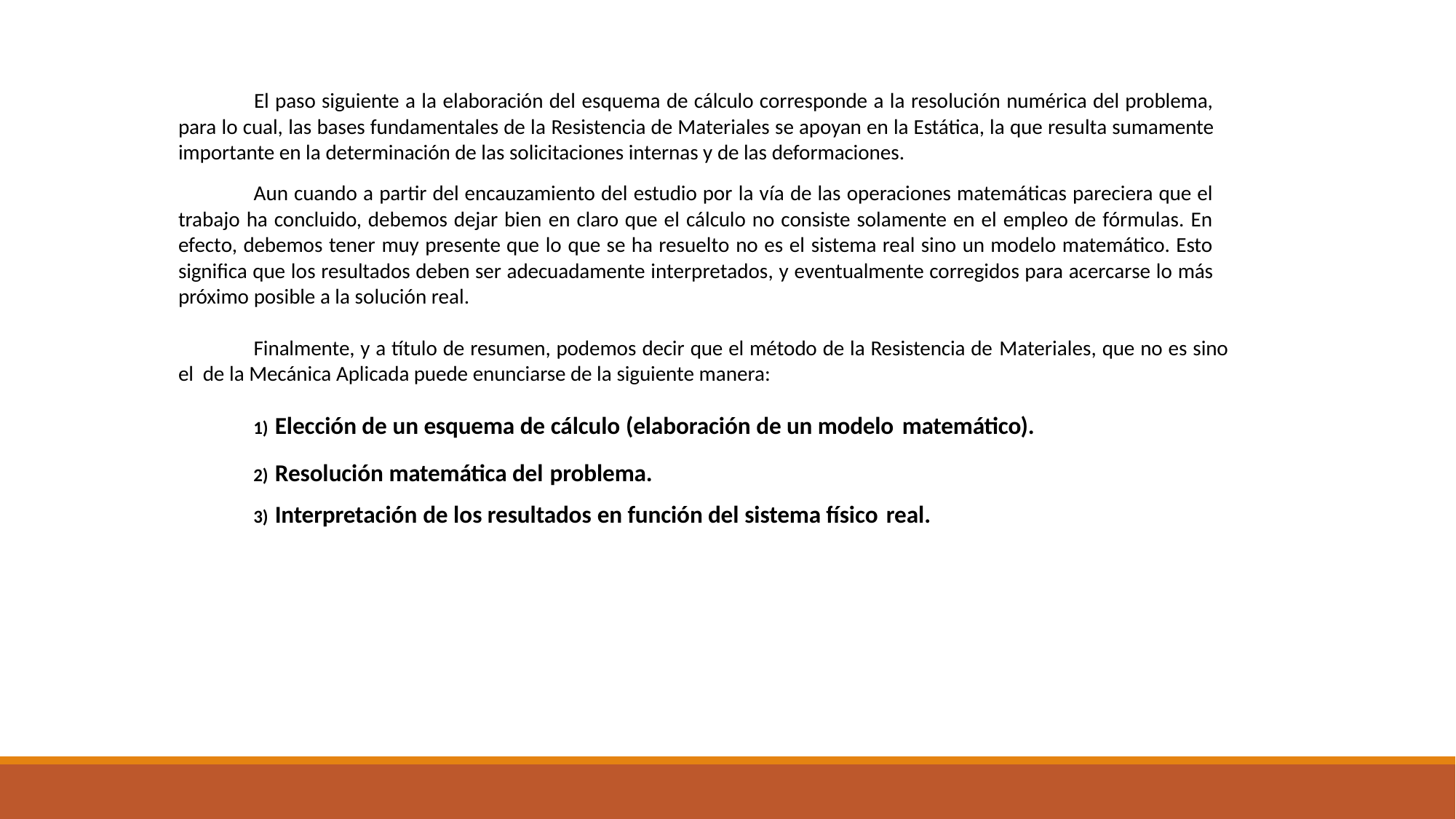

El paso siguiente a la elaboración del esquema de cálculo corresponde a la resolución numérica del problema,  para lo cual, las bases fundamentales de la Resistencia de Materiales se apoyan en la Estática, la que resulta sumamente  importante en la determinación de las solicitaciones internas y de las deformaciones.
Aun cuando a partir del encauzamiento del estudio por la vía de las operaciones matemáticas pareciera que el  trabajo ha concluido, debemos dejar bien en claro que el cálculo no consiste solamente en el empleo de fórmulas. En  efecto, debemos tener muy presente que lo que se ha resuelto no es el sistema real sino un modelo matemático. Esto  significa que los resultados deben ser adecuadamente interpretados, y eventualmente corregidos para acercarse lo más  próximo posible a la solución real.

Finalmente, y a título de resumen, podemos decir que el método de la Resistencia de Materiales, que no es sino el  de la Mecánica Aplicada puede enunciarse de la siguiente manera:

Elección de un esquema de cálculo (elaboración de un modelo matemático).
Resolución matemática del problema.
Interpretación de los resultados en función del sistema físico real.